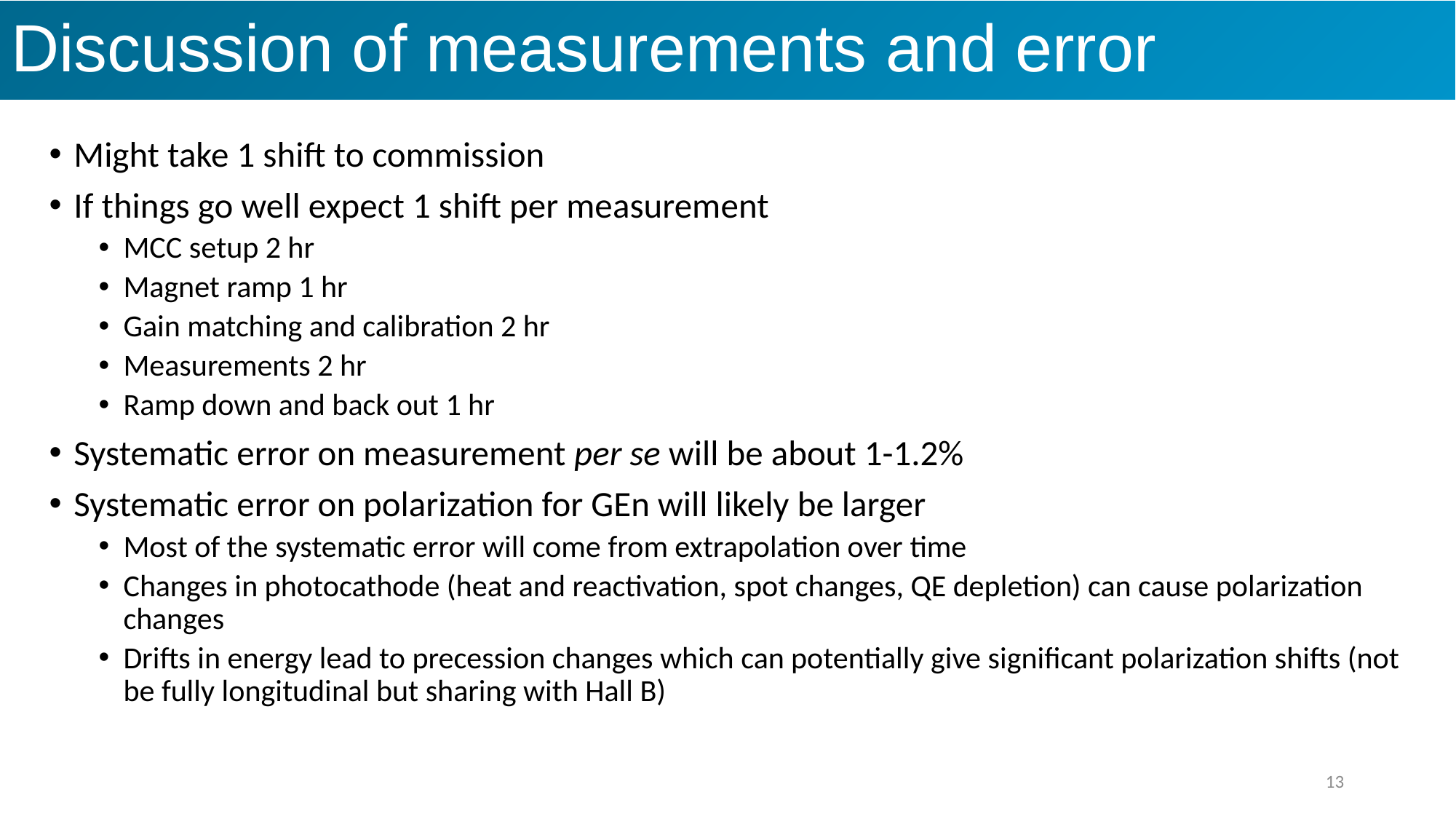

# Discussion of measurements and error
Might take 1 shift to commission
If things go well expect 1 shift per measurement
MCC setup 2 hr
Magnet ramp 1 hr
Gain matching and calibration 2 hr
Measurements 2 hr
Ramp down and back out 1 hr
Systematic error on measurement per se will be about 1-1.2%
Systematic error on polarization for GEn will likely be larger
Most of the systematic error will come from extrapolation over time
Changes in photocathode (heat and reactivation, spot changes, QE depletion) can cause polarization changes
Drifts in energy lead to precession changes which can potentially give significant polarization shifts (not be fully longitudinal but sharing with Hall B)
13